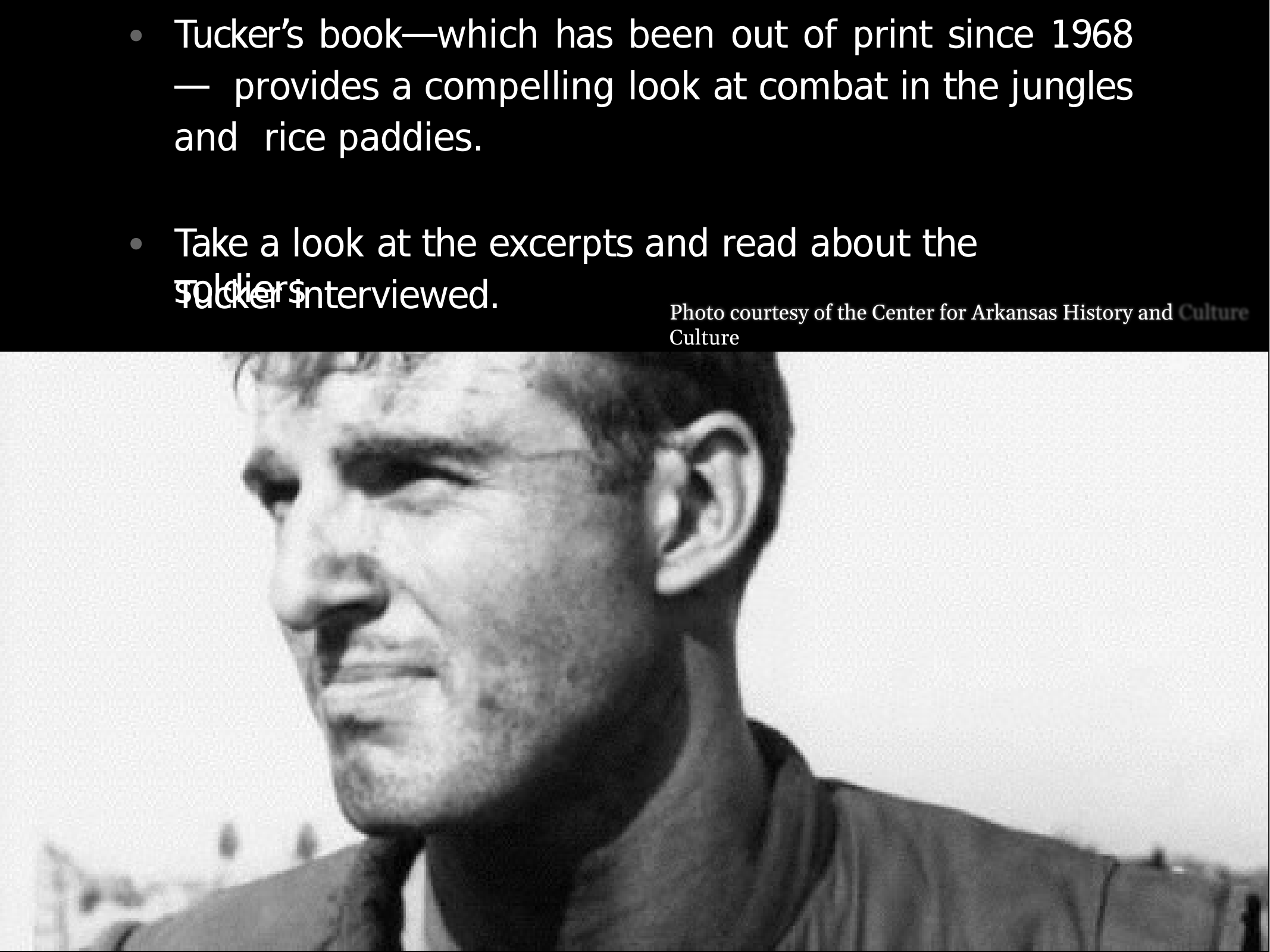

# Tucker’s book—which has been out of print since 1968—  provides a compelling look at combat in the jungles and  rice paddies.
•
Take a look at the excerpts and read about the soldiers
•
Tucker interviewed.
Photo courtesy of the Center for Arkansas History and Culture